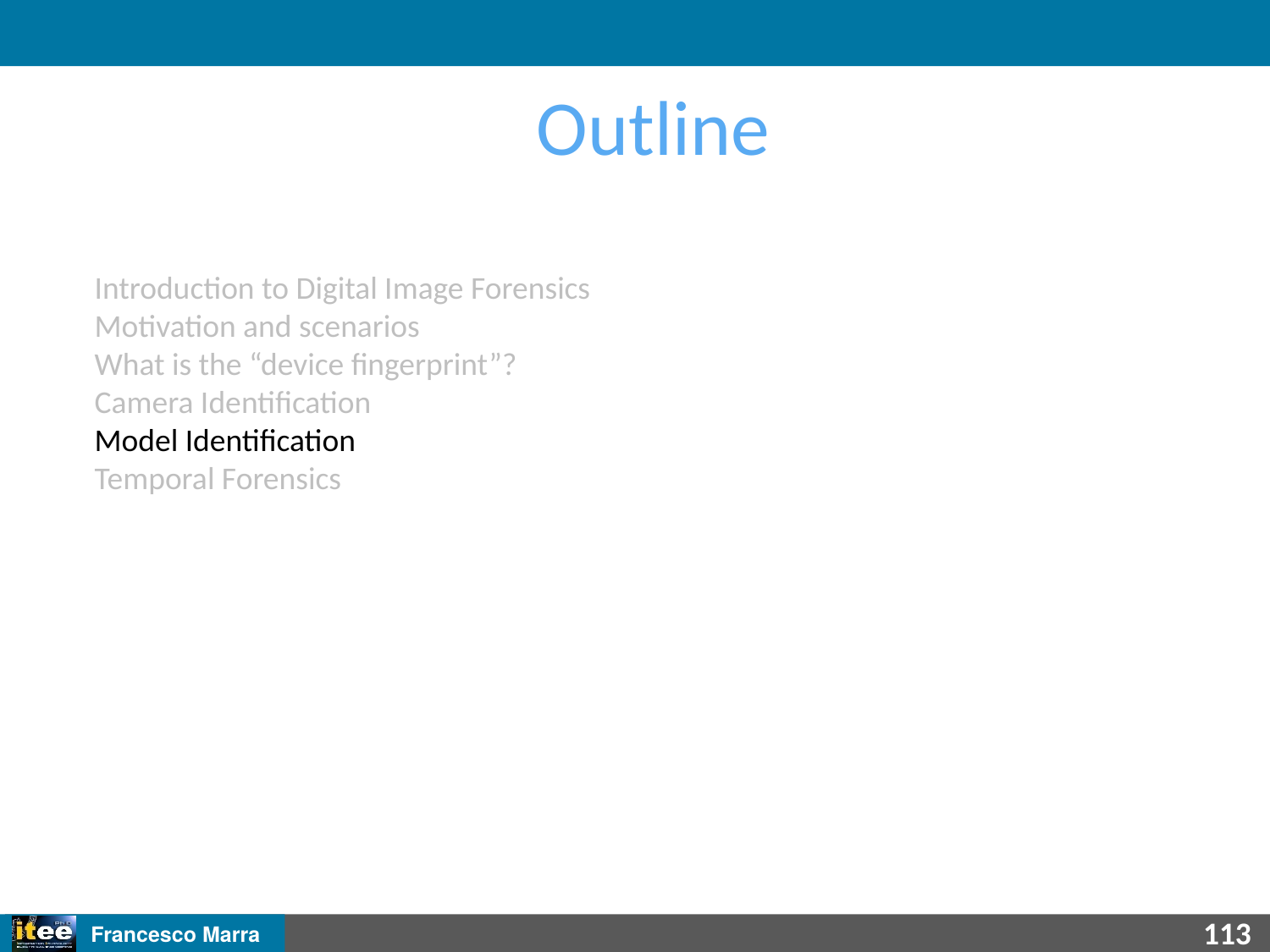

Outline
Introduction to Digital Image Forensics
Motivation and scenarios
What is the “device fingerprint”?
Camera Identification
Model Identification
Temporal Forensics